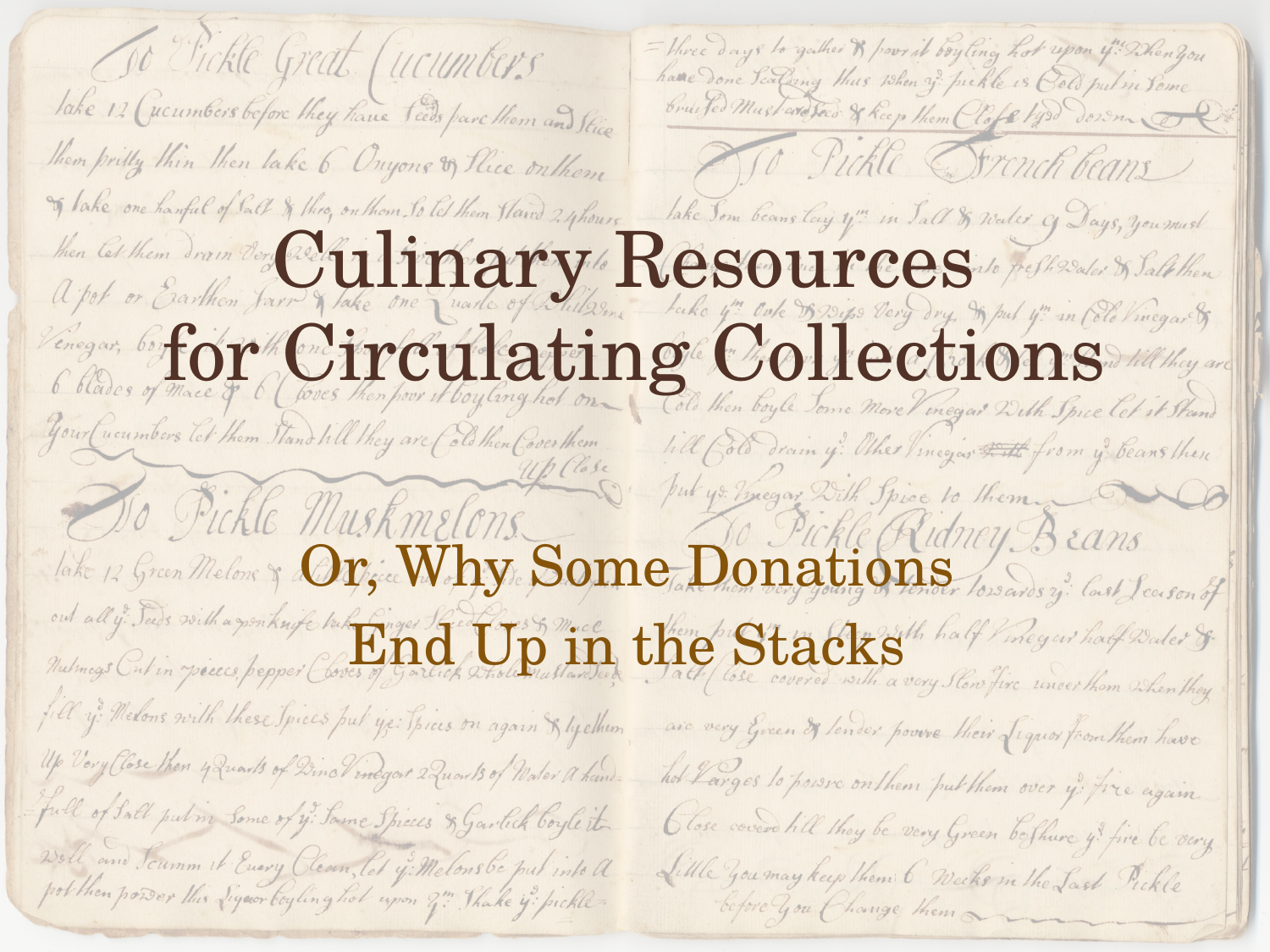

# Culinary Resources for Circulating Collections

Or, Why Some Donations
End Up in the Stacks